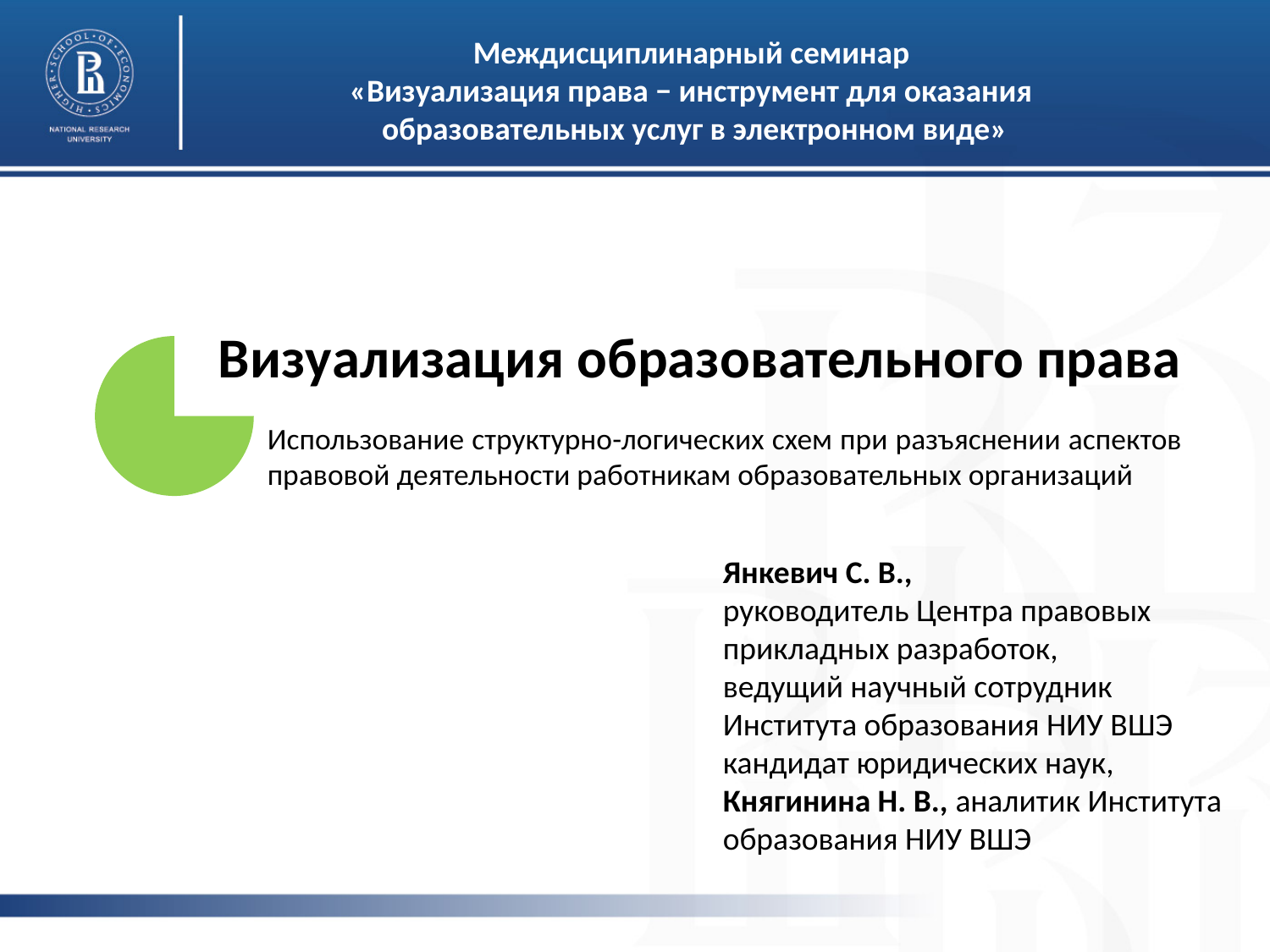

Междисциплинарный семинар
«Визуализация права − инструмент для оказания
образовательных услуг в электронном виде»
Визуализация образовательного права

Использование структурно-логических схем при разъяснении аспектов правовой деятельности работникам образовательных организаций
Янкевич С. В.,
руководитель Центра правовых
прикладных разработок,
ведущий научный сотрудник
Института образования НИУ ВШЭ
кандидат юридических наук,
Княгинина Н. В., аналитик Института
образования НИУ ВШЭ